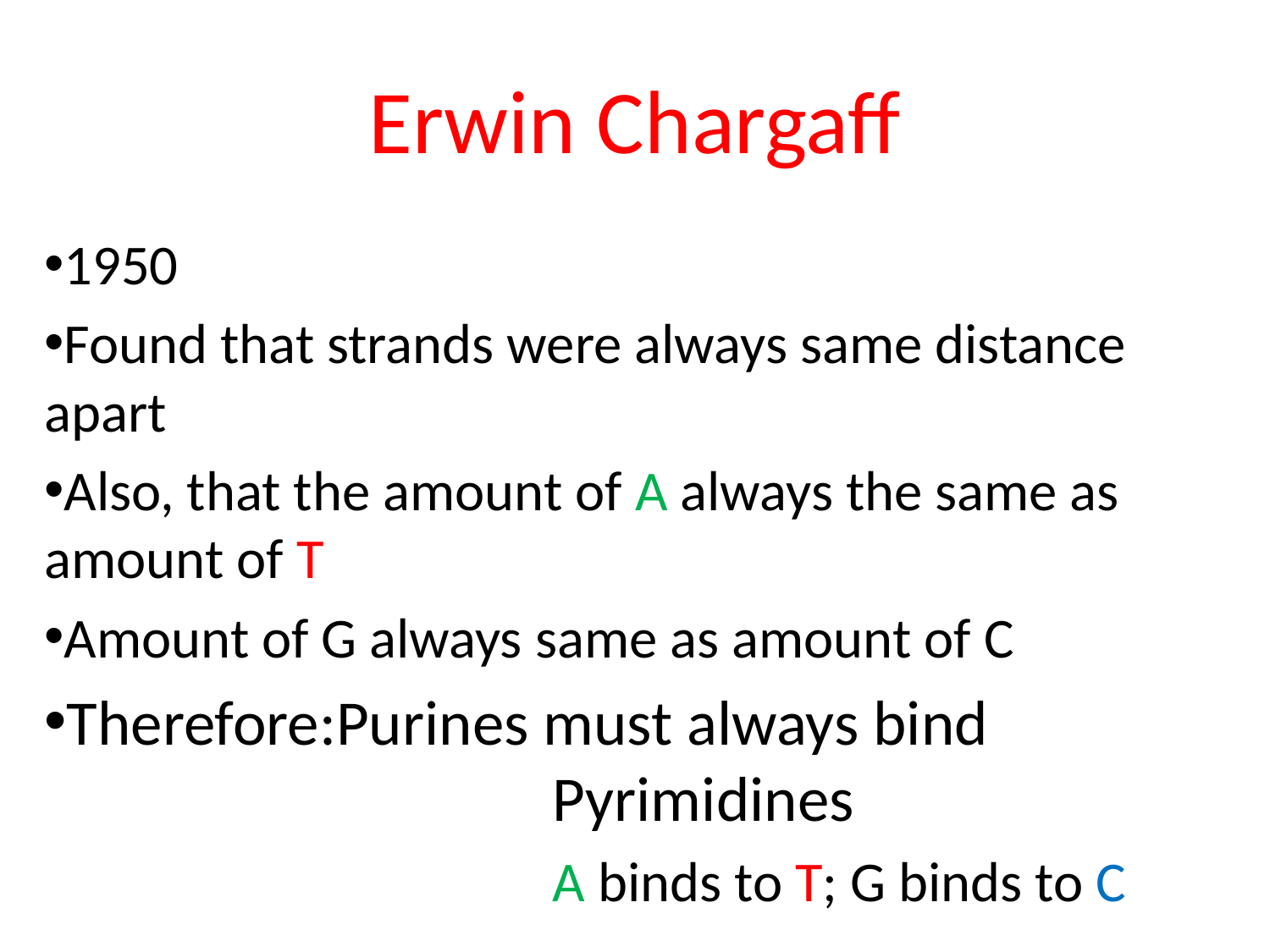

Erwin Chargaff
1950
Found that strands were always same distance apart
Also, that the amount of A always the same as amount of T
Amount of G always same as amount of C
Therefore:Purines must always bind               				Pyrimidines
				A binds to T; G binds to C